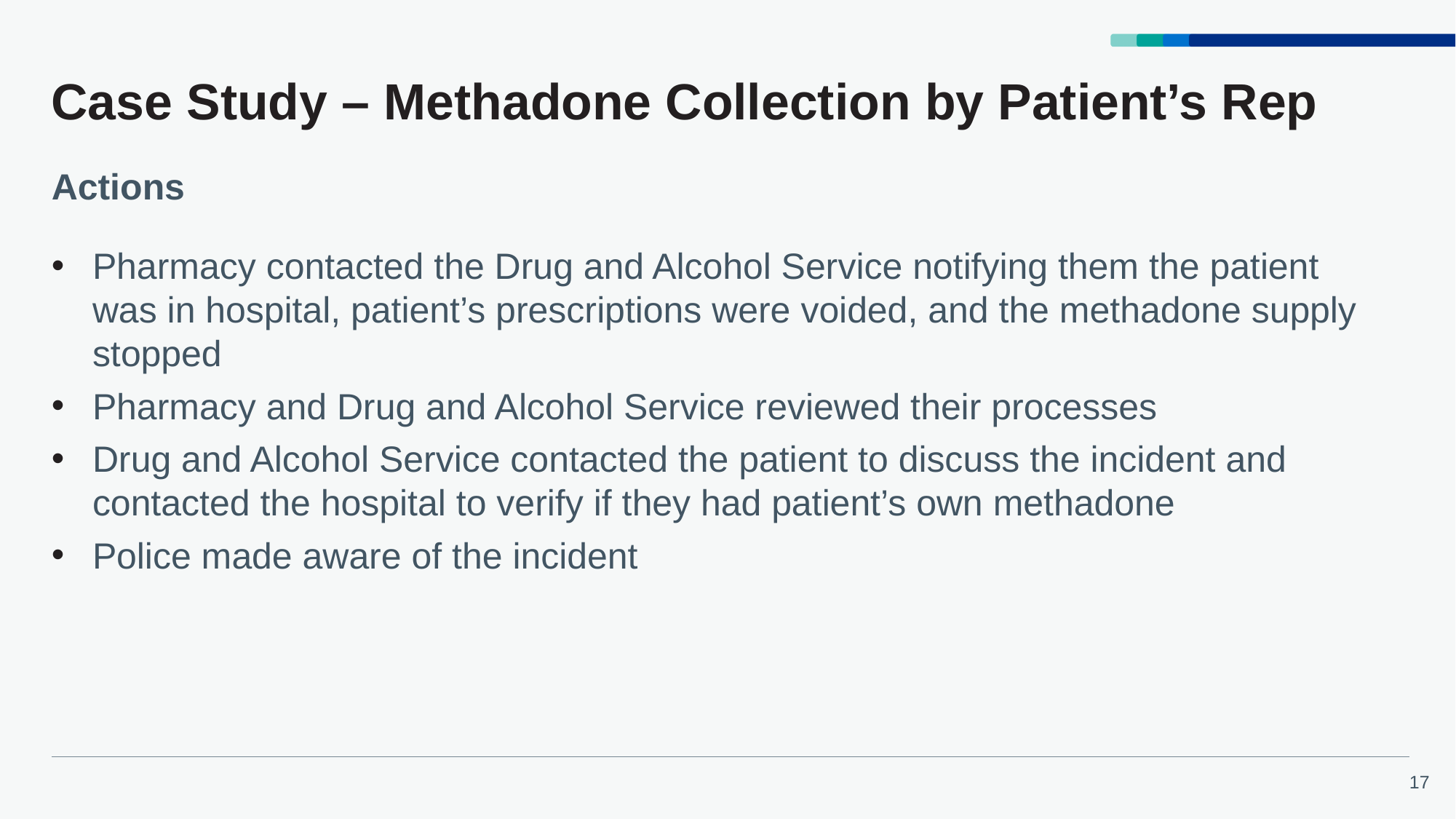

# Case Study – Methadone Collection by Patient’s Rep
Actions
Pharmacy contacted the Drug and Alcohol Service notifying them the patient was in hospital, patient’s prescriptions were voided, and the methadone supply stopped
Pharmacy and Drug and Alcohol Service reviewed their processes
Drug and Alcohol Service contacted the patient to discuss the incident and contacted the hospital to verify if they had patient’s own methadone
Police made aware of the incident